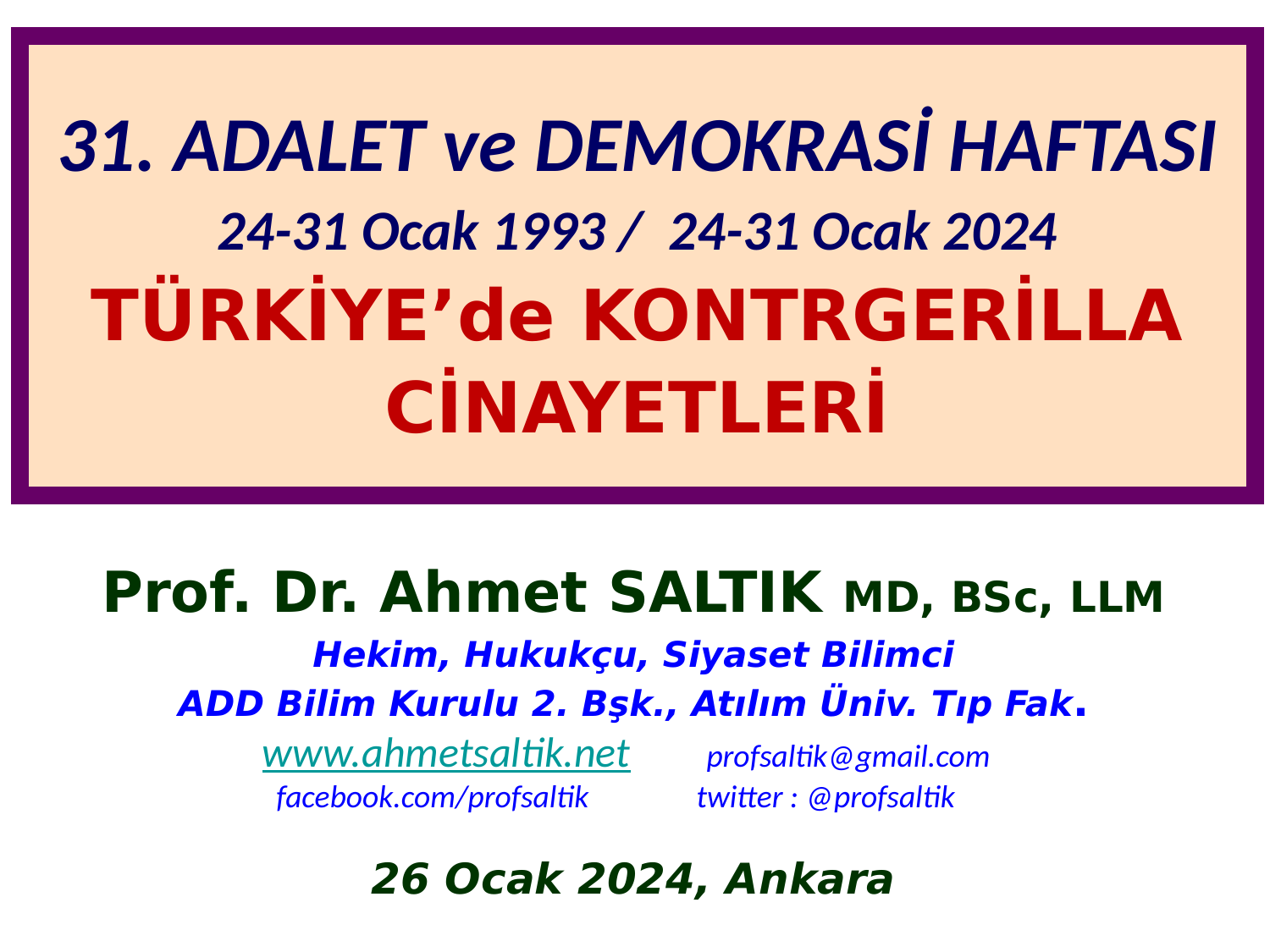

# 31. ADALET ve DEMOKRASİ HAFTASI 24-31 Ocak 1993 /  24-31 Ocak 2024 TÜRKİYE’de KONTRGERİLLA CİNAYETLERİ
Prof. Dr. Ahmet SALTIK MD, BSc, LLM
Hekim, Hukukçu, Siyaset Bilimci
ADD Bilim Kurulu 2. Bşk., Atılım Üniv. Tıp Fak.
www.ahmetsaltik.net        profsaltik@gmail.com
facebook.com/profsaltik               twitter : @profsaltik
26 Ocak 2024, Ankara